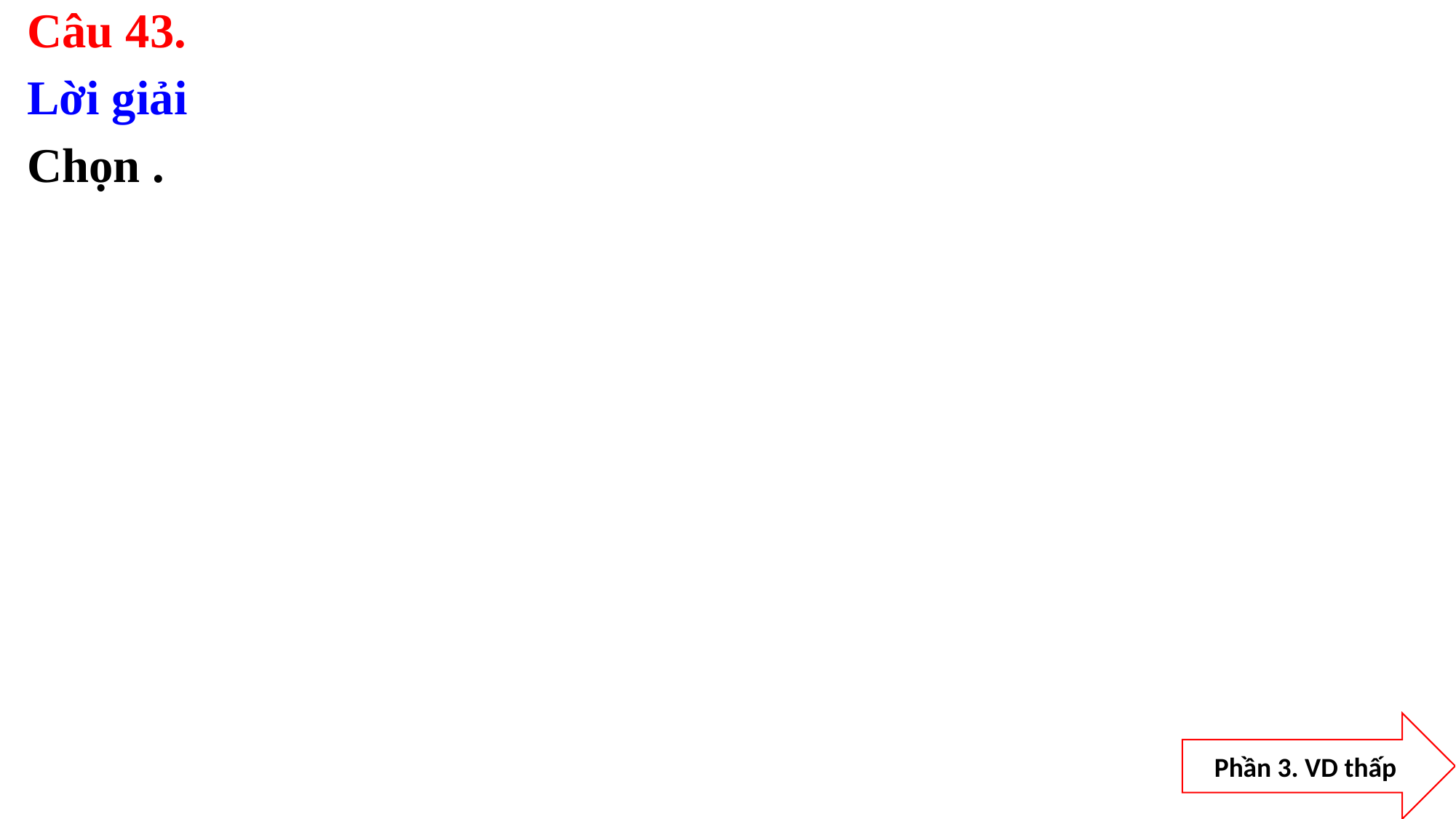

Câu 43.
Lời giải
Chọn .

Phần 3. VD thấp